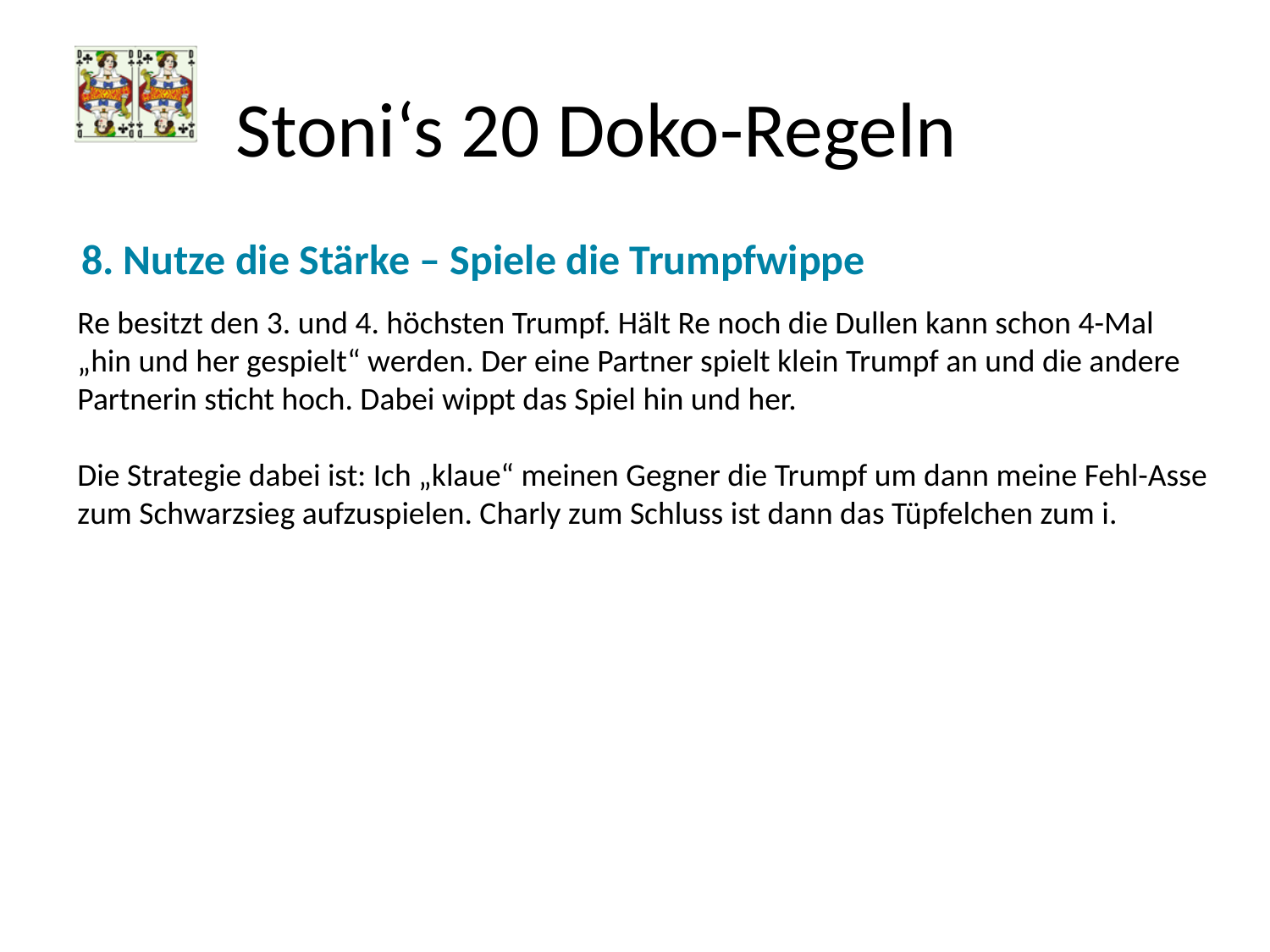

# Stoni‘s 20 Doko-Regeln
8. Nutze die Stärke – Spiele die Trumpfwippe
Re besitzt den 3. und 4. höchsten Trumpf. Hält Re noch die Dullen kann schon 4-Mal „hin und her gespielt“ werden. Der eine Partner spielt klein Trumpf an und die andere Partnerin sticht hoch. Dabei wippt das Spiel hin und her.

Die Strategie dabei ist: Ich „klaue“ meinen Gegner die Trumpf um dann meine Fehl-Asse zum Schwarzsieg aufzuspielen. Charly zum Schluss ist dann das Tüpfelchen zum i.